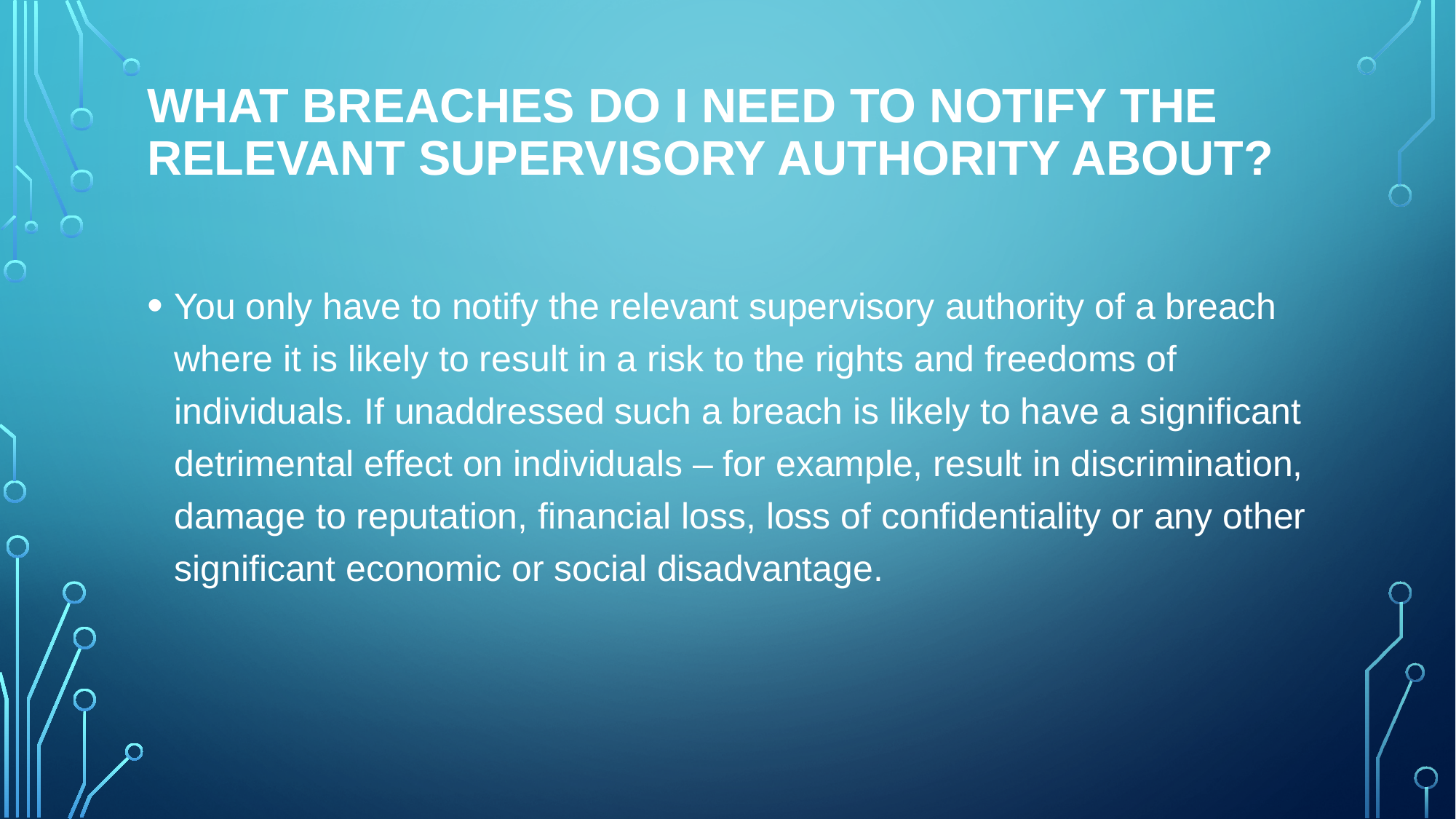

# What breaches do I need to notify the relevant supervisory authority about?
You only have to notify the relevant supervisory authority of a breach where it is likely to result in a risk to the rights and freedoms of individuals. If unaddressed such a breach is likely to have a significant detrimental effect on individuals – for example, result in discrimination, damage to reputation, financial loss, loss of confidentiality or any other significant economic or social disadvantage.